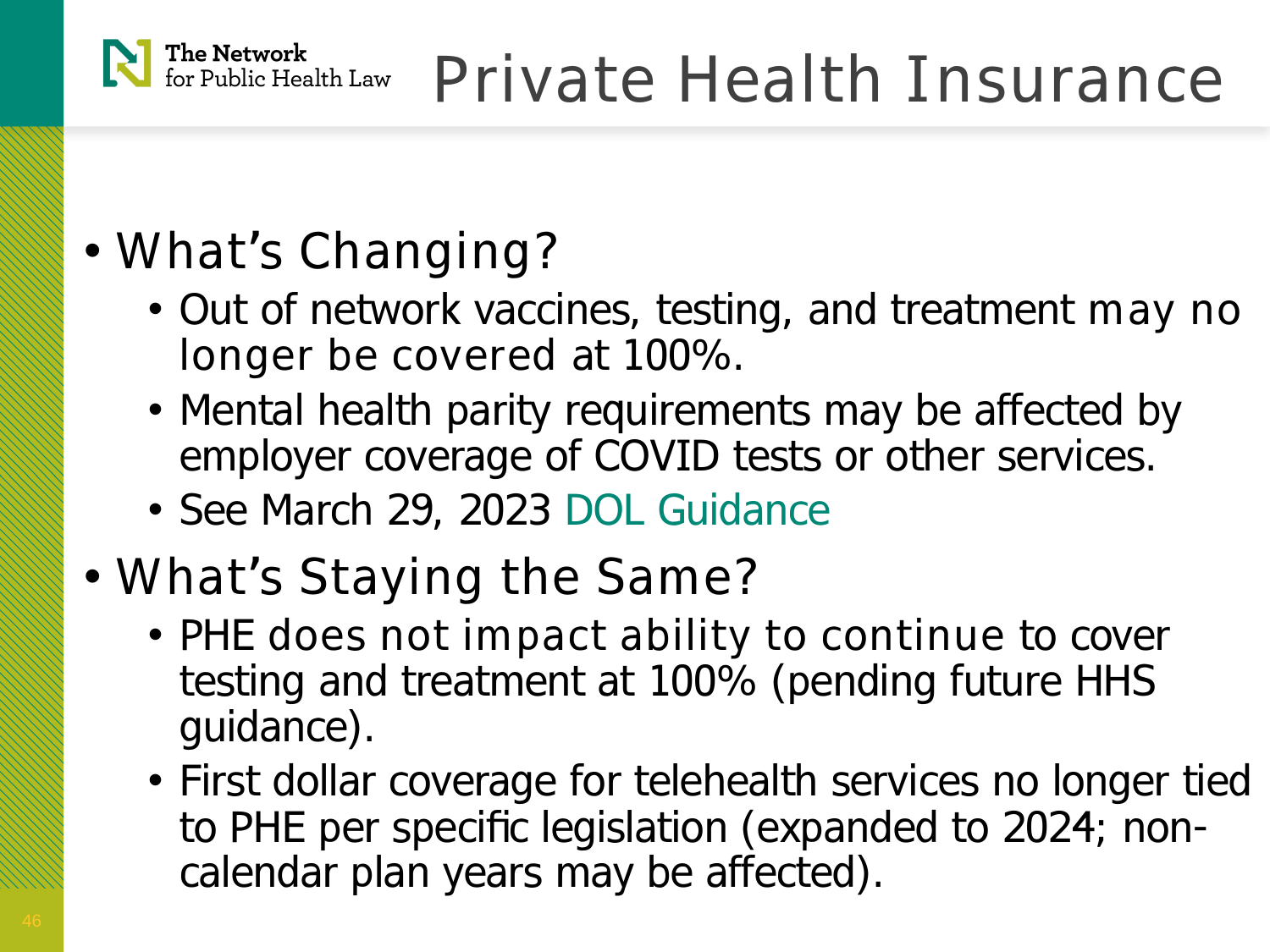

# Private Health Insurance
What’s Changing?
Out of network vaccines, testing, and treatment may no longer be covered at 100%.
Mental health parity requirements may be affected by employer coverage of COVID tests or other services.
See March 29, 2023 DOL Guidance
What’s Staying the Same?
PHE does not impact ability to continue to cover testing and treatment at 100% (pending future HHS guidance).
First dollar coverage for telehealth services no longer tied to PHE per specific legislation (expanded to 2024; non-calendar plan years may be affected).

46